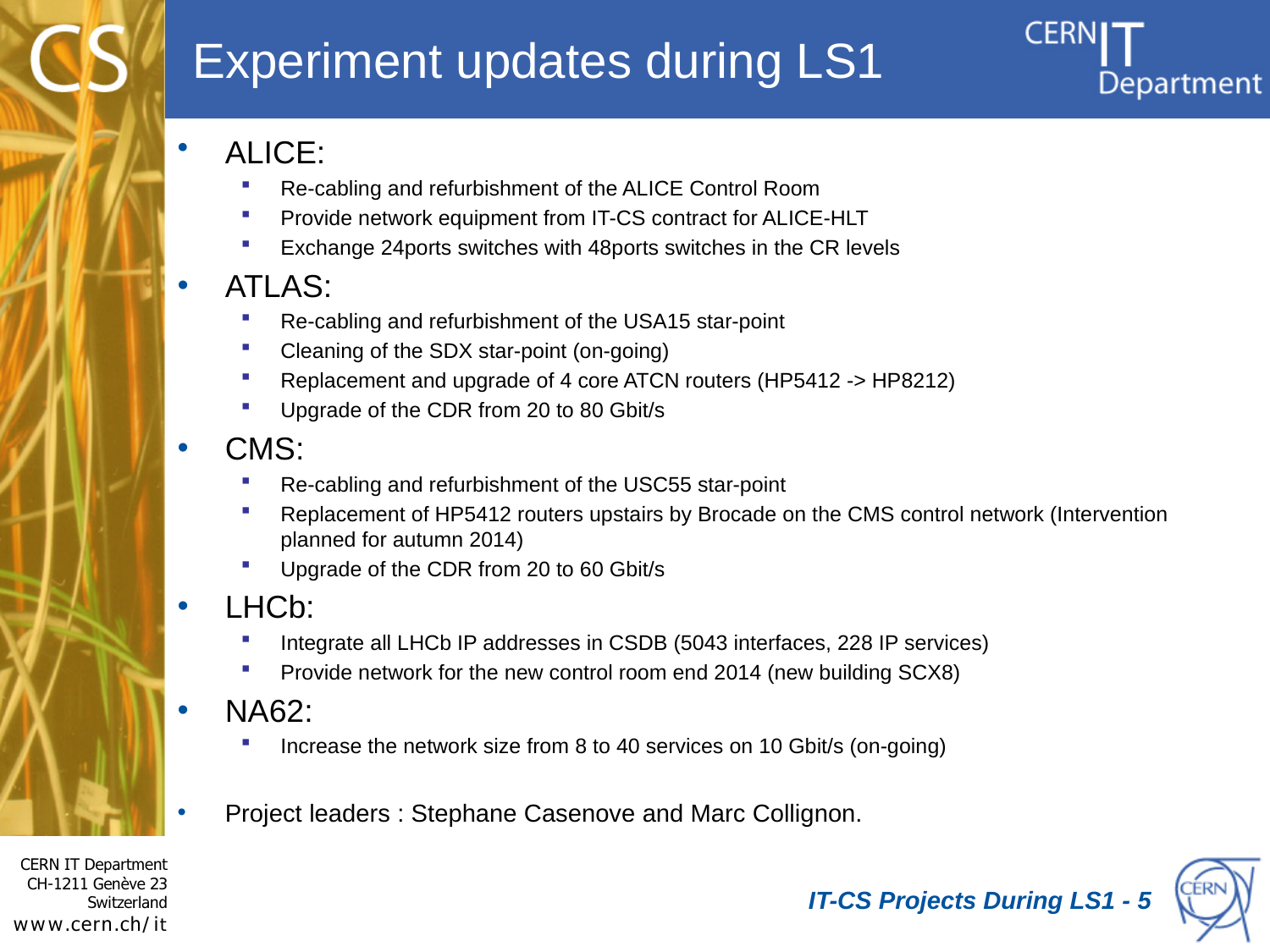

Experiment updates during LS1
ALICE:
Re-cabling and refurbishment of the ALICE Control Room
Provide network equipment from IT-CS contract for ALICE-HLT
Exchange 24ports switches with 48ports switches in the CR levels
ATLAS:
Re-cabling and refurbishment of the USA15 star-point
Cleaning of the SDX star-point (on-going)
Replacement and upgrade of 4 core ATCN routers (HP5412 -> HP8212)
Upgrade of the CDR from 20 to 80 Gbit/s
CMS:
Re-cabling and refurbishment of the USC55 star-point
Replacement of HP5412 routers upstairs by Brocade on the CMS control network (Intervention planned for autumn 2014)
Upgrade of the CDR from 20 to 60 Gbit/s
LHCb:
Integrate all LHCb IP addresses in CSDB (5043 interfaces, 228 IP services)
Provide network for the new control room end 2014 (new building SCX8)
NA62:
Increase the network size from 8 to 40 services on 10 Gbit/s (on-going)

Project leaders : Stephane Casenove and Marc Collignon.

IT-CS Projects During LS1 - 5